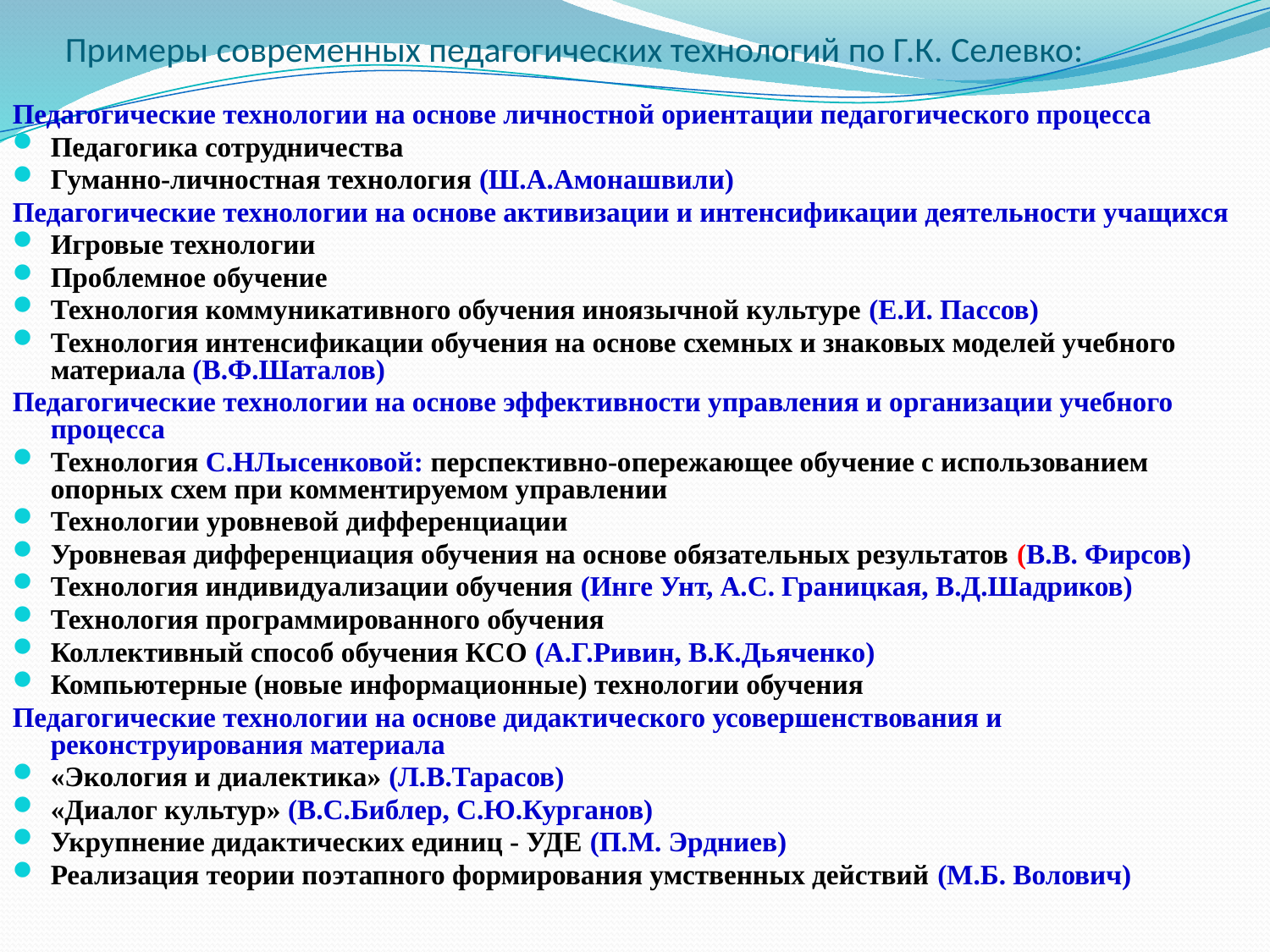

# Примеры современных педагогических технологий по Г.К. Селевко:
Педагогические технологии на основе личностной ориентации педагогического процесса
Педагогика сотрудничества
Гуманно-личностная технология (Ш.А.Амонашвили)
Педагогические технологии на основе активизации и интенсификации деятельности учащихся
Игровые технологии
Проблемное обучение
Технология коммуникативного обучения иноязычной культуре (Е.И. Пассов)
Технология интенсификации обучения на основе схемных и знаковых моделей учебного материала (В.Ф.Шаталов)
Педагогические технологии на основе эффективности управления и организации учебного процесса
Технология С.НЛысенковой: перспективно-опережающее обучение с использованием опорных схем при комментируемом управлении
Технологии уровневой дифференциации
Уровневая дифференциация обучения на основе обязательных результатов (В.В. Фирсов)
Технология индивидуализации обучения (Инге Унт, А.С. Границкая, В.Д.Шадриков)
Технология программированного обучения
Коллективный способ обучения КСО (А.Г.Ривин, В.К.Дьяченко)
Компьютерные (новые информационные) технологии обучения
Педагогические технологии на основе дидактического усовершенствования и реконструирования материала
«Экология и диалектика» (Л.В.Тарасов)
«Диалог культур» (В.С.Библер, С.Ю.Курганов)
Укрупнение дидактических единиц - УДЕ (П.М. Эрдниев)
Реализация теории поэтапного формирования умственных действий (М.Б. Волович)